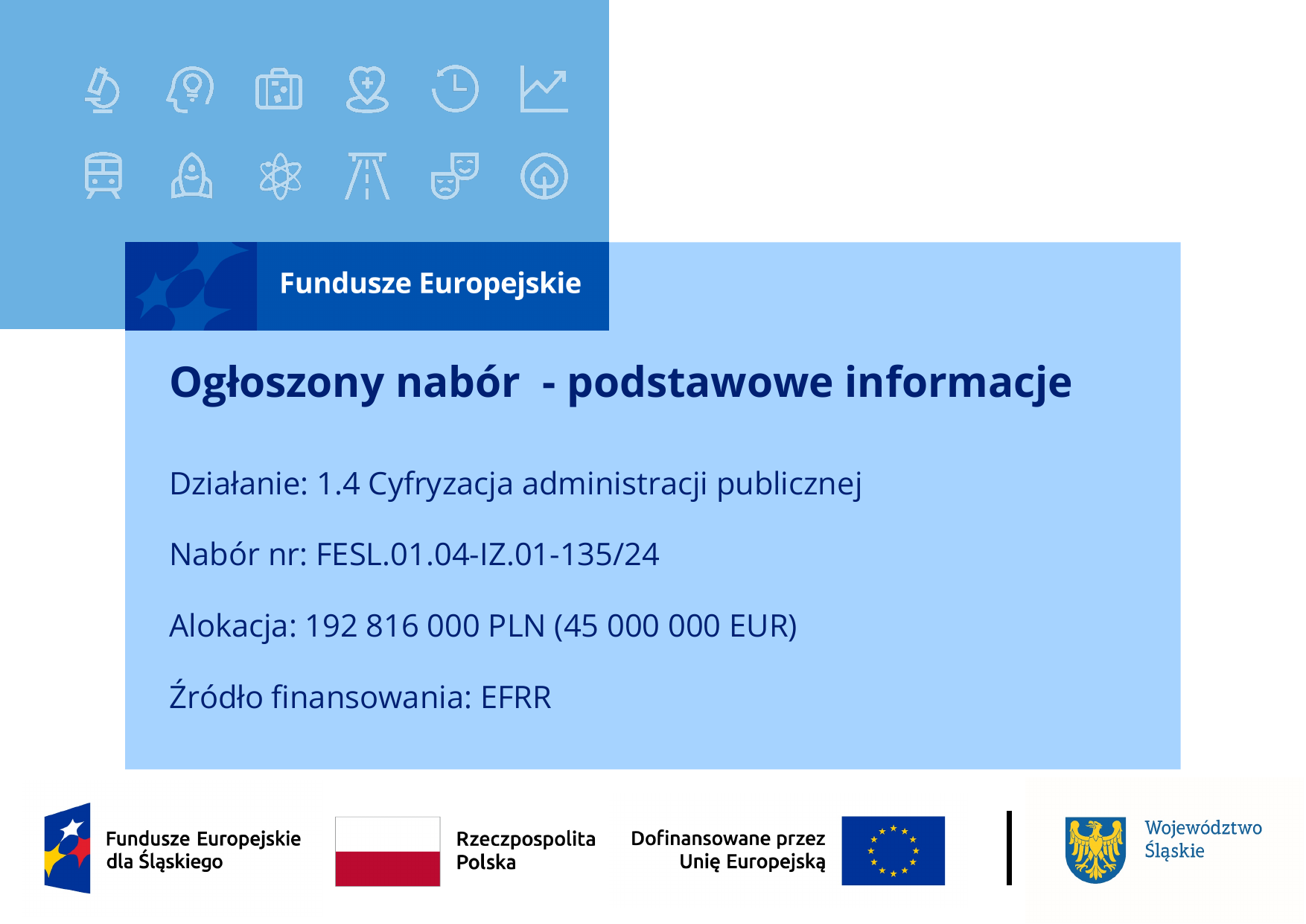

# Ogłoszony nabór  - podstawowe informacje
Działanie: 1.4 Cyfryzacja administracji publicznej
Nabór nr: FESL.01.04-IZ.01-135/24
Alokacja: 192 816 000 PLN (45 000 000 EUR)
Źródło finansowania: EFRR